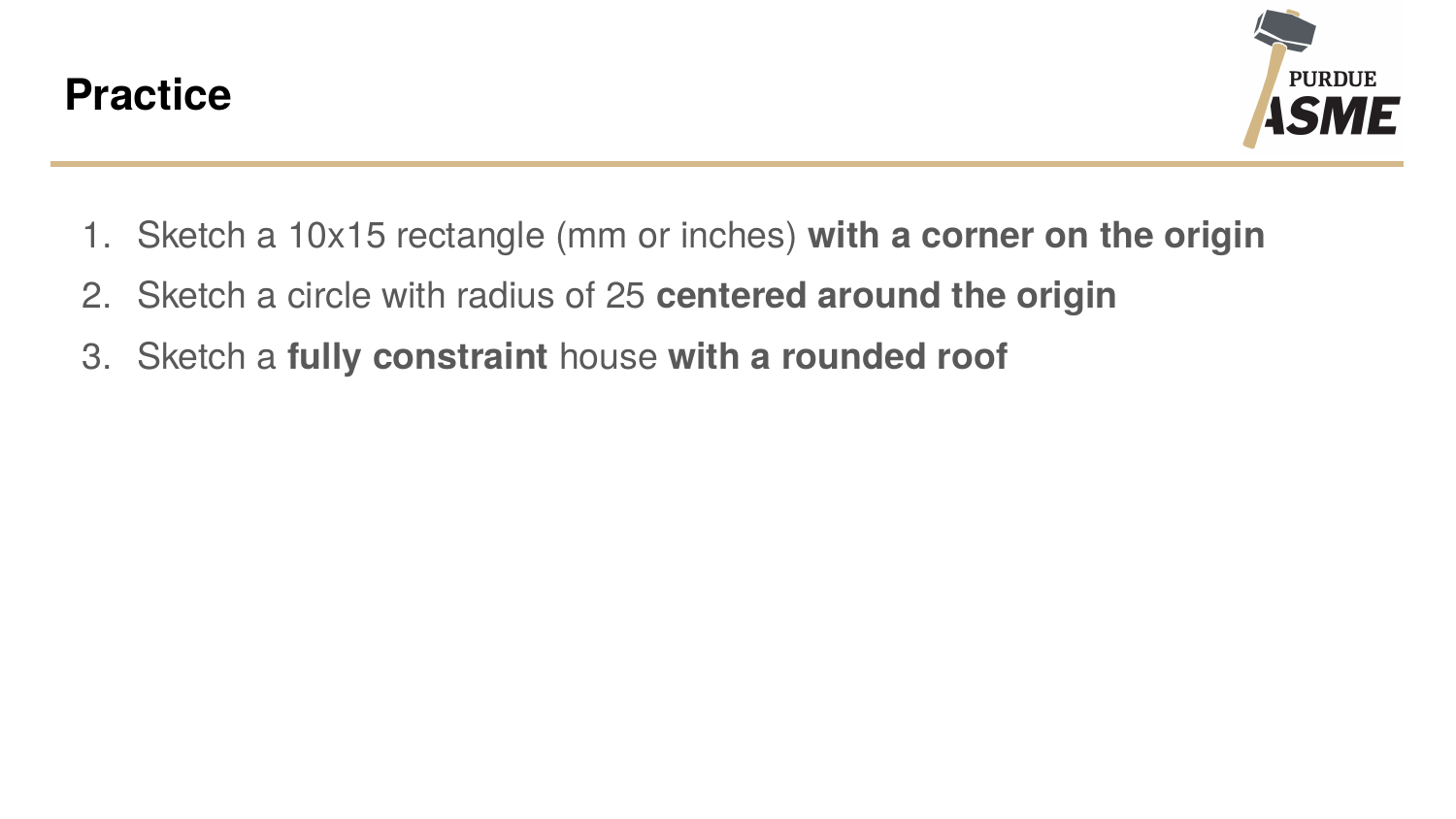

# Practice
Sketch a 10x15 rectangle (mm or inches) with a corner on the origin
Sketch a circle with radius of 25 centered around the origin
Sketch a fully constraint house with a rounded roof